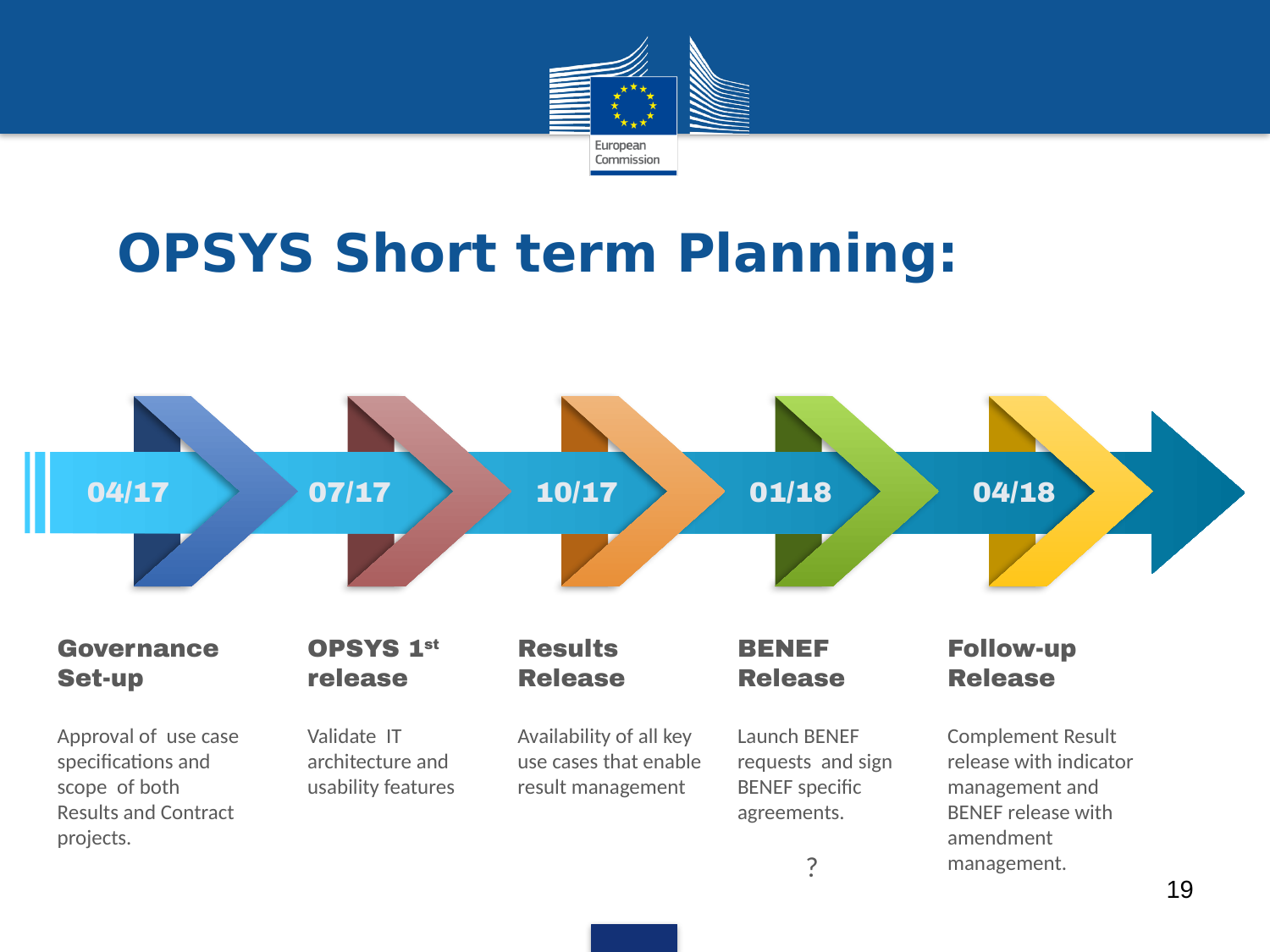

# OPSYS Short term Planning:

04/17
07/17
10/17
01/18
04/18
Governance
Set-up
OPSYS 1st release
Results Release
BENEF
Release
Follow-up
Release
Approval of  use case specifications and  scope  of both Results and Contract projects.

Validate  IT architecture and  usability features

Availability of all key use cases that enable result management

Launch BENEF requests  and sign BENEF specific agreements.

              ?

Complement Result release with indicator management and BENEF release with amendment management.

19